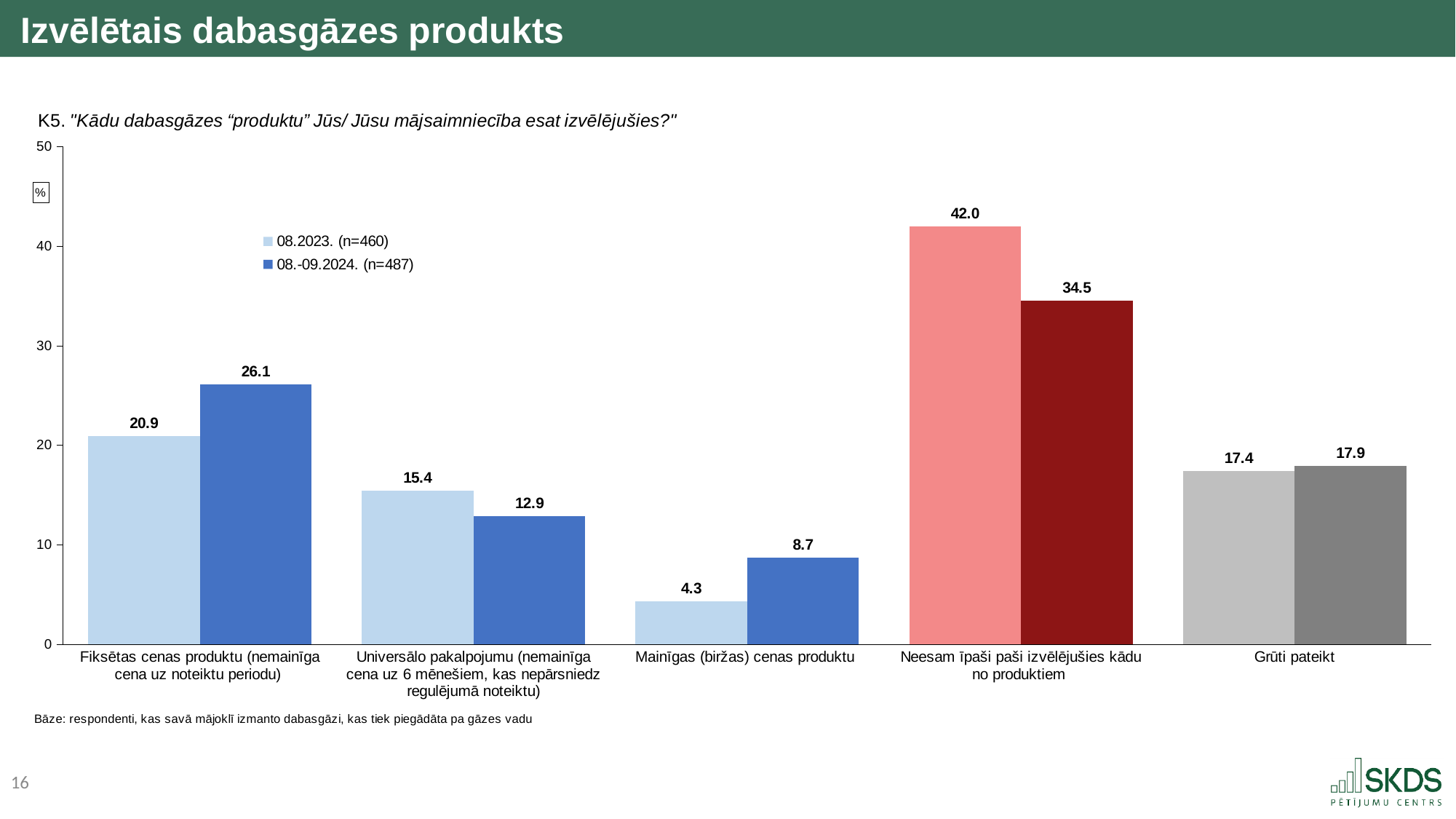

Izvēlētais dabasgāzes produkts

### Chart

| Category | 08.2023. (n=460) | 08.-09.2024. (n=487) |
|---|---|---|
| Fiksētas cenas produktu (nemainīga cena uz noteiktu periodu)  | 20.9 | 26.1 |
| Universālo pakalpojumu (nemainīga cena uz 6 mēnešiem, kas nepārsniedz regulējumā noteiktu) | 15.4 | 12.9 |
| Mainīgas (biržas) cenas produktu  | 4.3 | 8.7 |
| Neesam īpaši paši izvēlējušies kādu no produktiem  | 42.0 | 34.5 |
| Grūti pateikt | 17.4 | 17.9 |